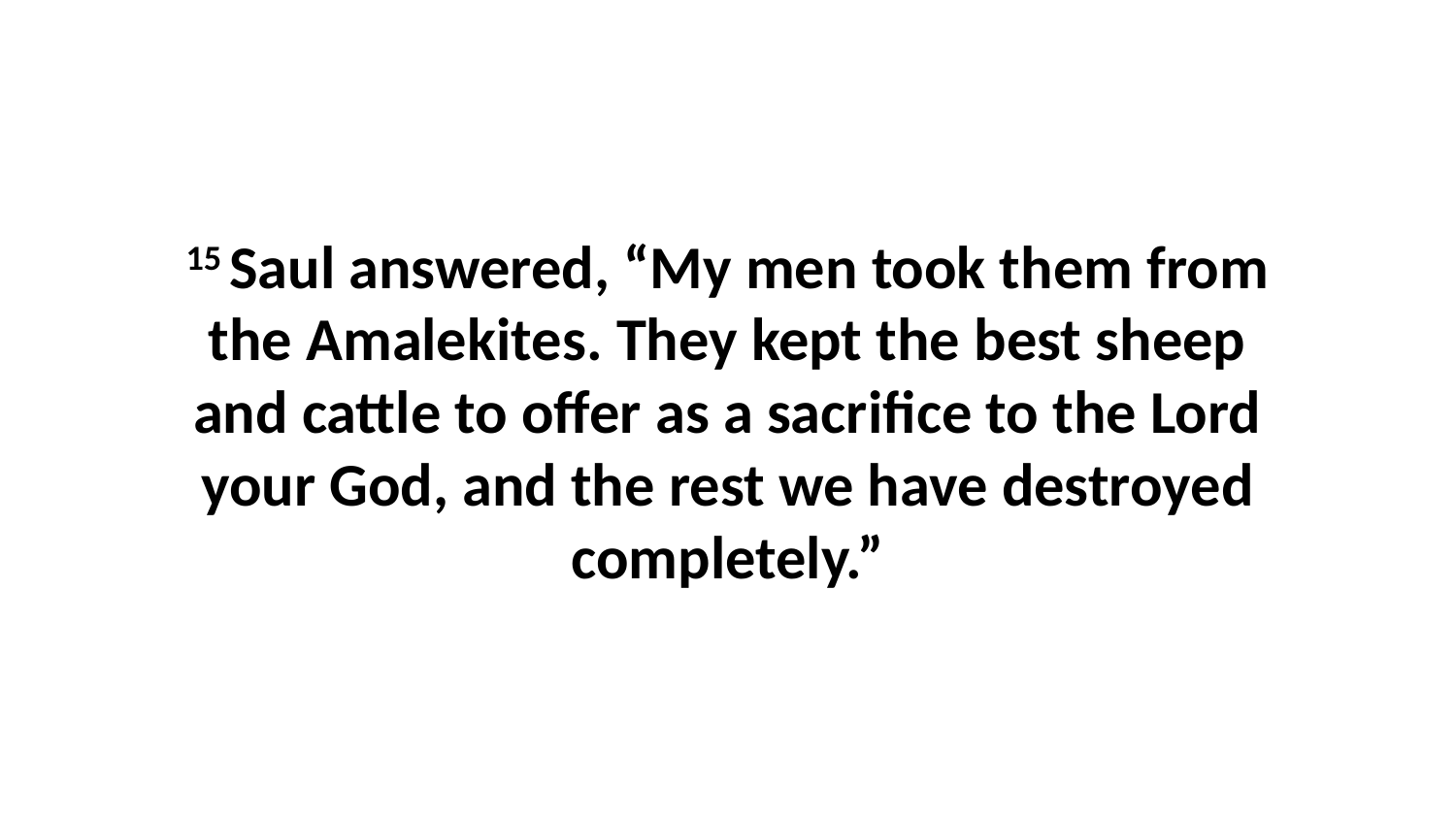

15 Saul answered, “My men took them from the Amalekites. They kept the best sheep and cattle to offer as a sacrifice to the Lord your God, and the rest we have destroyed completely.”